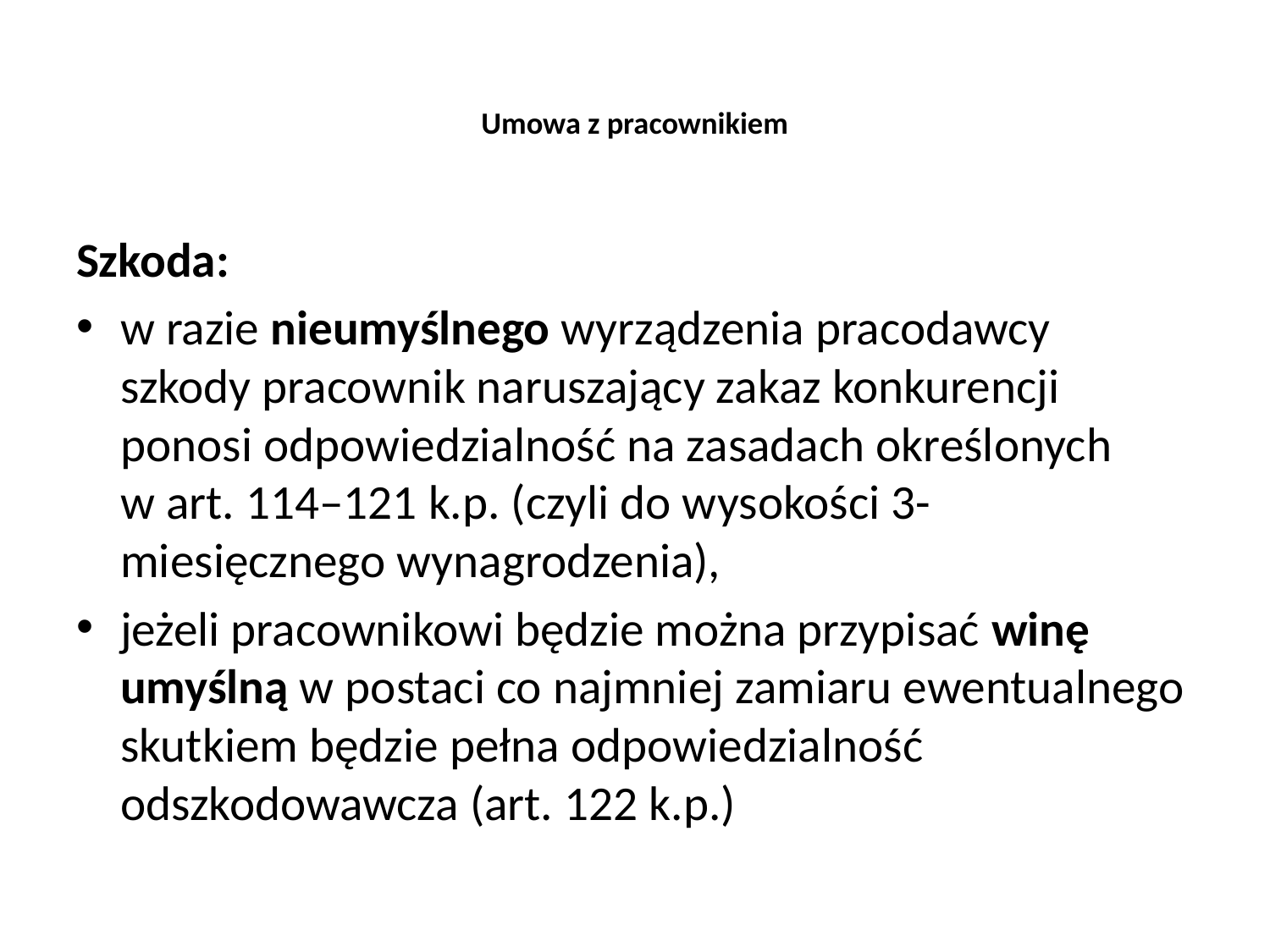

# Umowa z pracownikiem
Szkoda:
w razie nieumyślnego wyrządzenia pracodawcy szkody pracownik naruszający zakaz konkurencji ponosi odpowiedzialność na zasadach określonych w art. 114–121 k.p. (czyli do wysokości 3-miesięcznego wynagrodzenia),
jeżeli pracownikowi będzie można przypisać winę umyślną w postaci co najmniej zamiaru ewentualnego skutkiem będzie pełna odpowiedzialność odszkodowawcza (art. 122 k.p.)